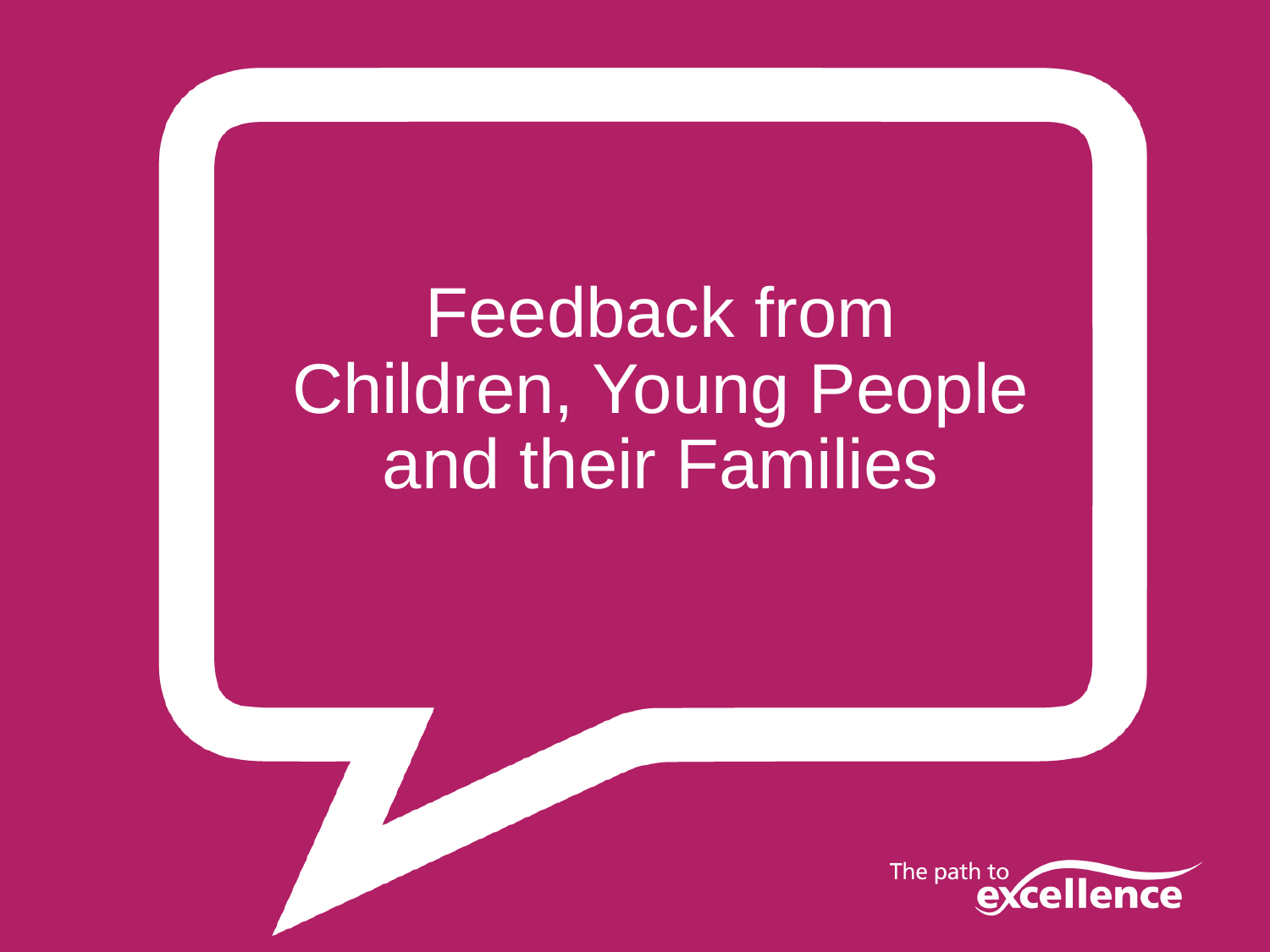

Feedback from Children, Young People and their Families